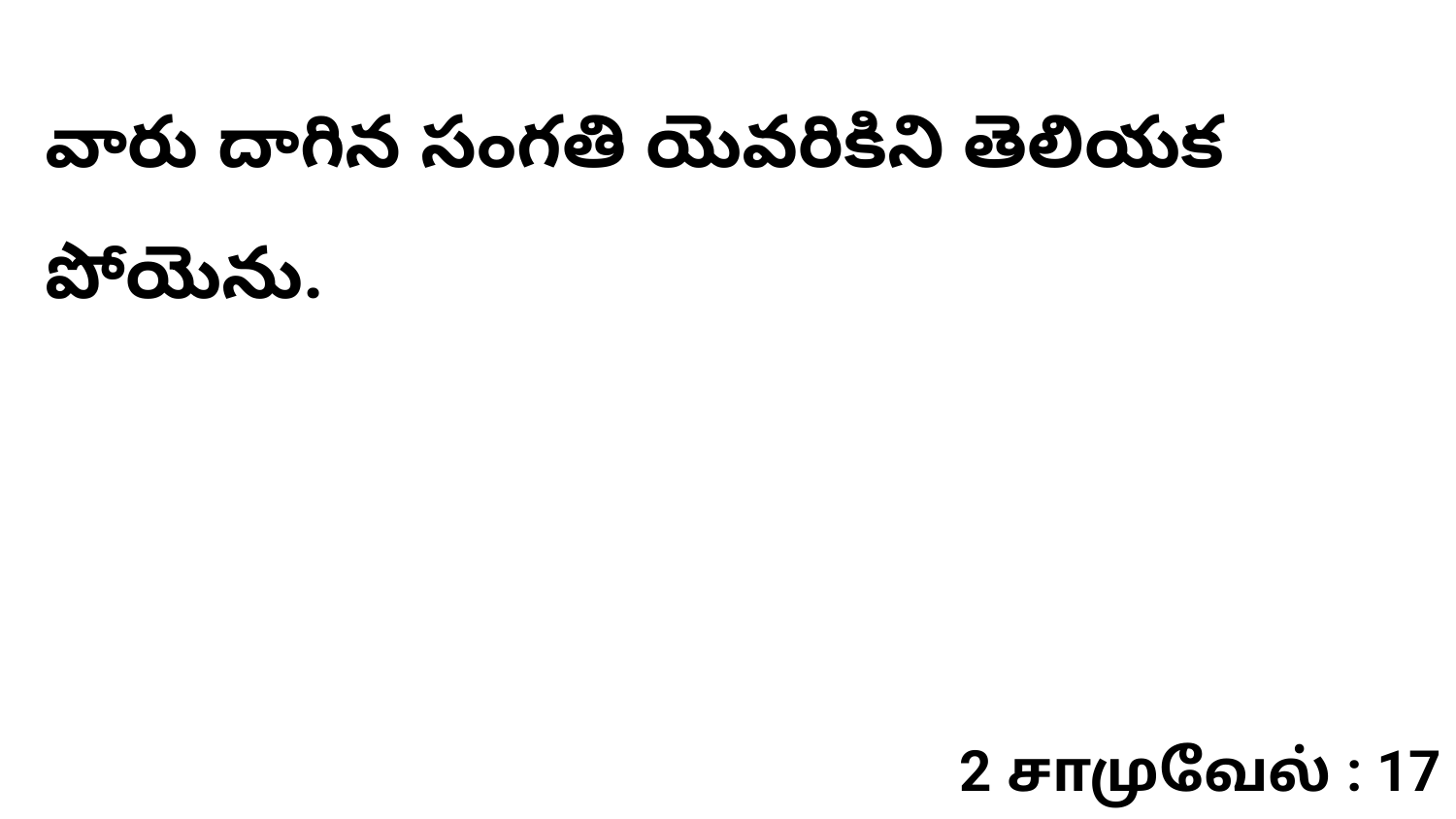

వారు దాగిన సంగతి యెవరికిని తెలియక పోయెను.
2 சாமுவேல் : 17